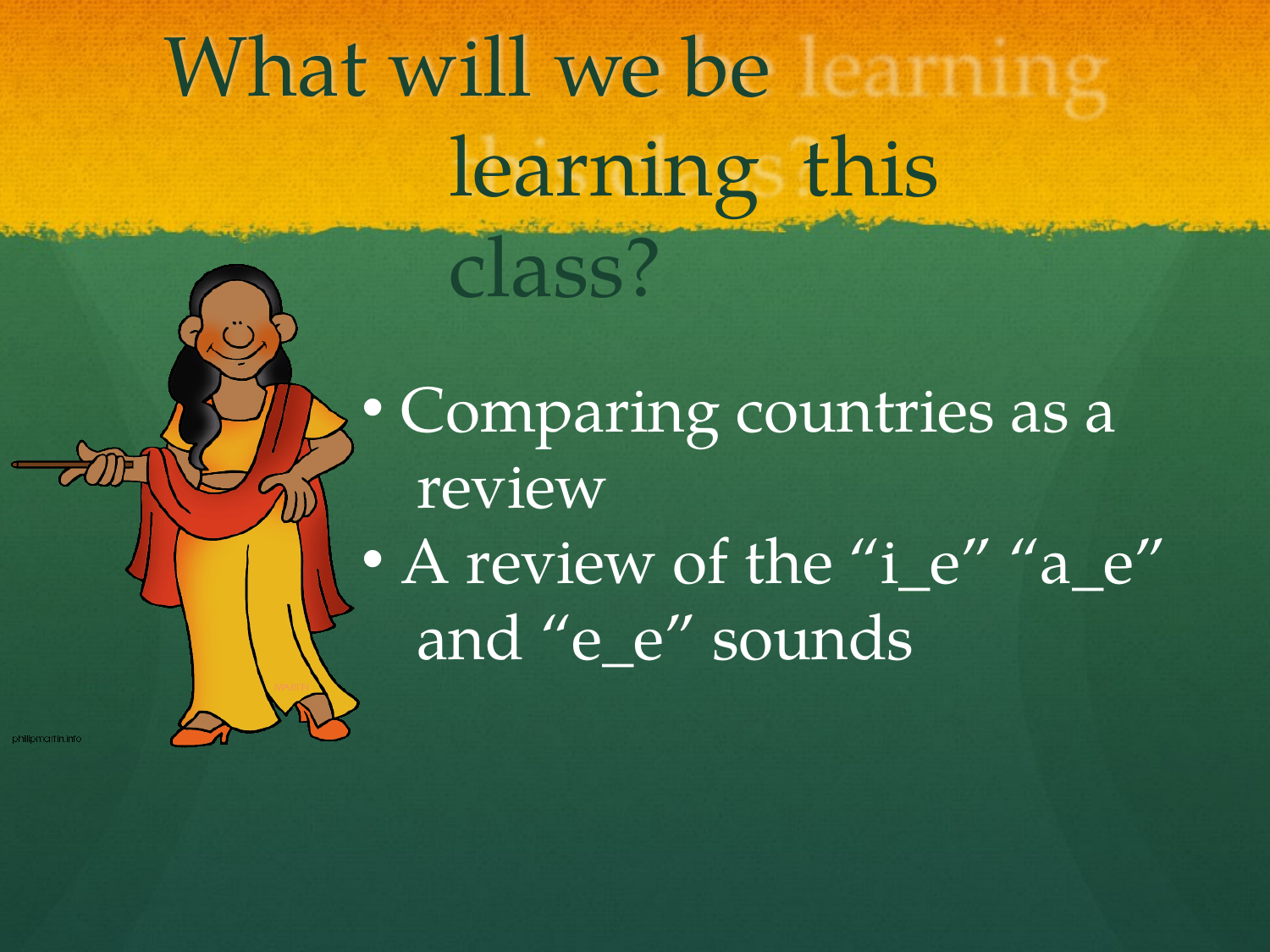

# What will we be	learning  this class?

Comparing countries as a  review
A review of the “i_e” “a_e”  and “e_e” sounds